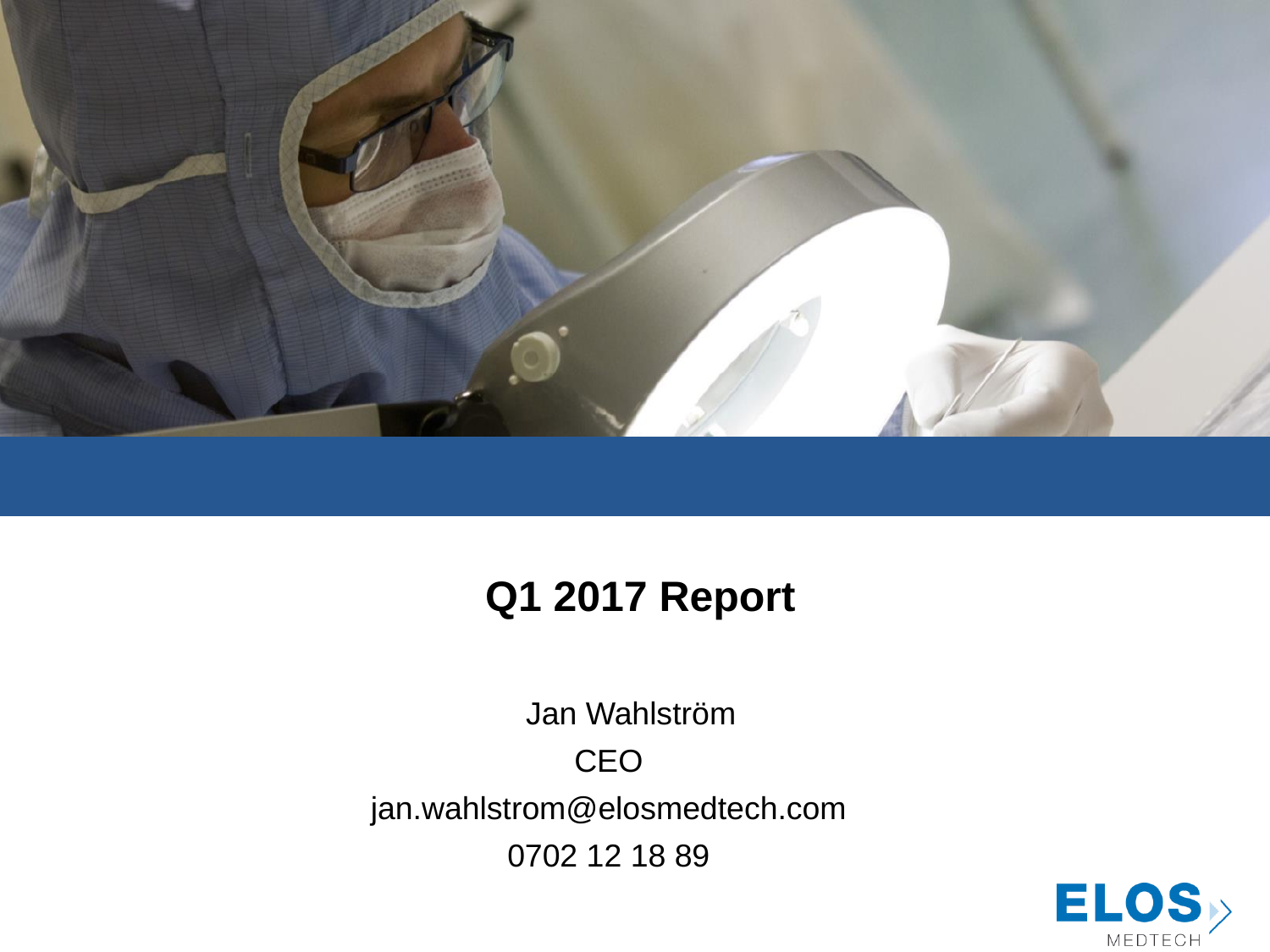

# Q1 2017 Report

     Jan Wahlström
CEO
jan.wahlstrom@elosmedtech.com
0702 12 18 89